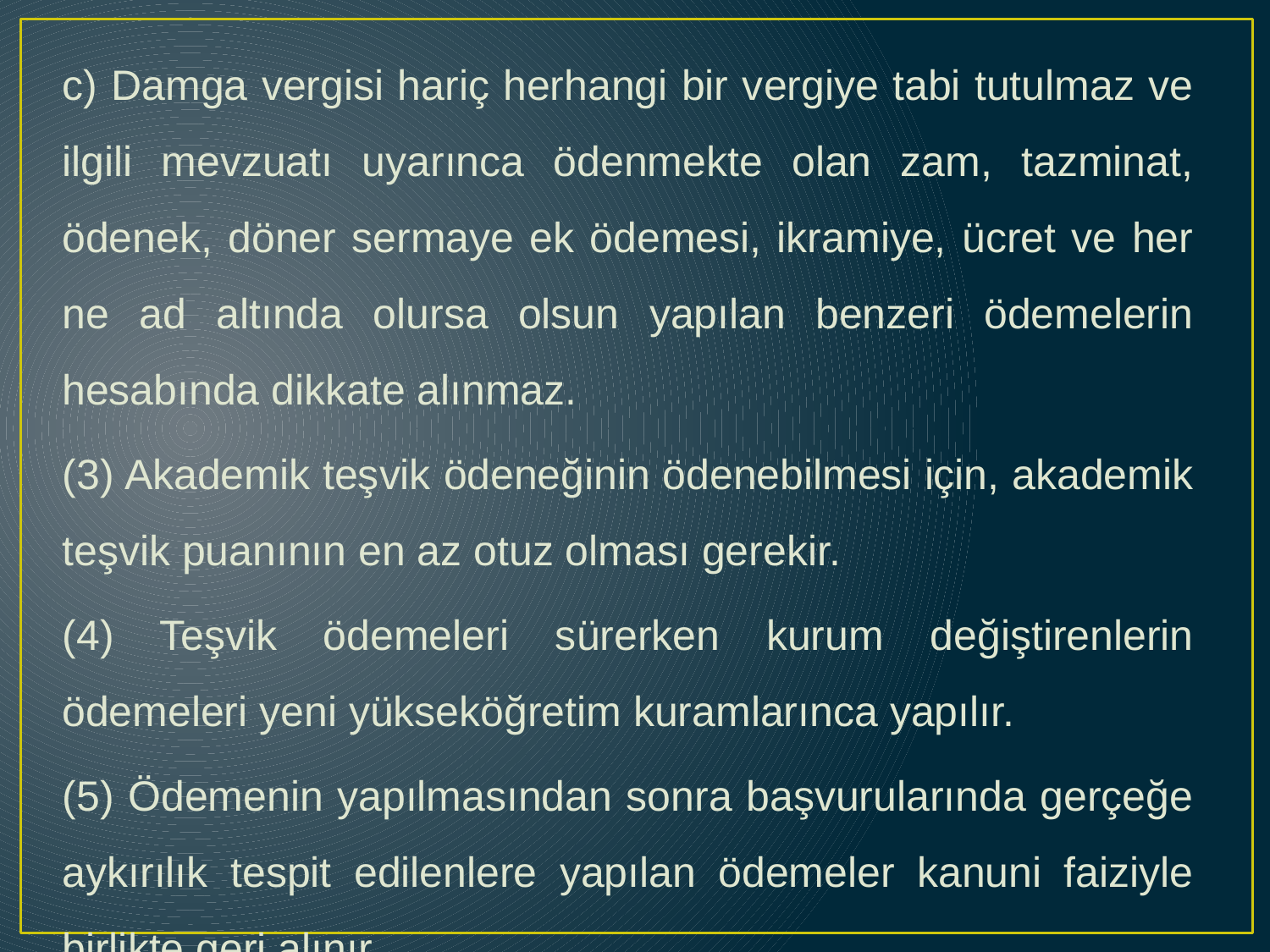

c) Damga vergisi hariç herhangi bir vergiye tabi tutulmaz ve ilgili mevzuatı uyarınca ödenmekte olan zam, tazminat, ödenek, döner sermaye ek ödemesi, ikramiye, ücret ve her ne ad altında olursa olsun yapılan benzeri ödemelerin hesabında dikkate alınmaz.
(3) Akademik teşvik ödeneğinin ödenebilmesi için, akademik teşvik puanının en az otuz olması gerekir.
(4) Teşvik ödemeleri sürerken kurum değiştirenlerin ödemeleri yeni yükseköğretim kuramlarınca yapılır.
(5) Ödemenin yapılmasından sonra başvurularında gerçeğe aykırılık tespit edilenlere yapılan ödemeler kanuni faiziyle birlikte geri alınır.